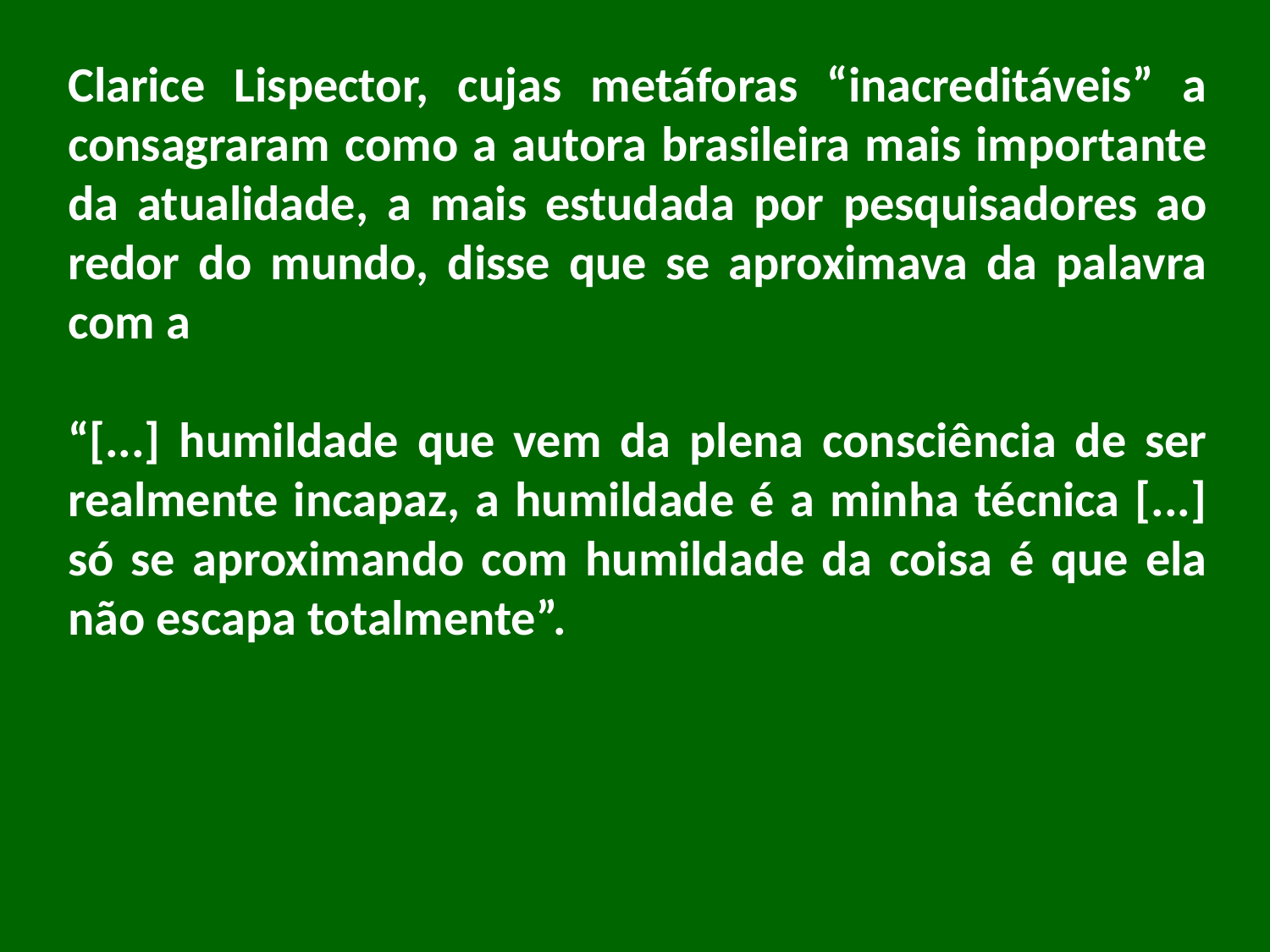

Clarice Lispector, cujas metáforas “inacreditáveis” a consagraram como a autora brasileira mais importante da atualidade, a mais estudada por pesquisadores ao redor do mundo, disse que se aproximava da palavra com a

“[...] humildade que vem da plena consciência de ser realmente incapaz, a humildade é a minha técnica [...] só se aproximando com humildade da coisa é que ela não escapa totalmente”.